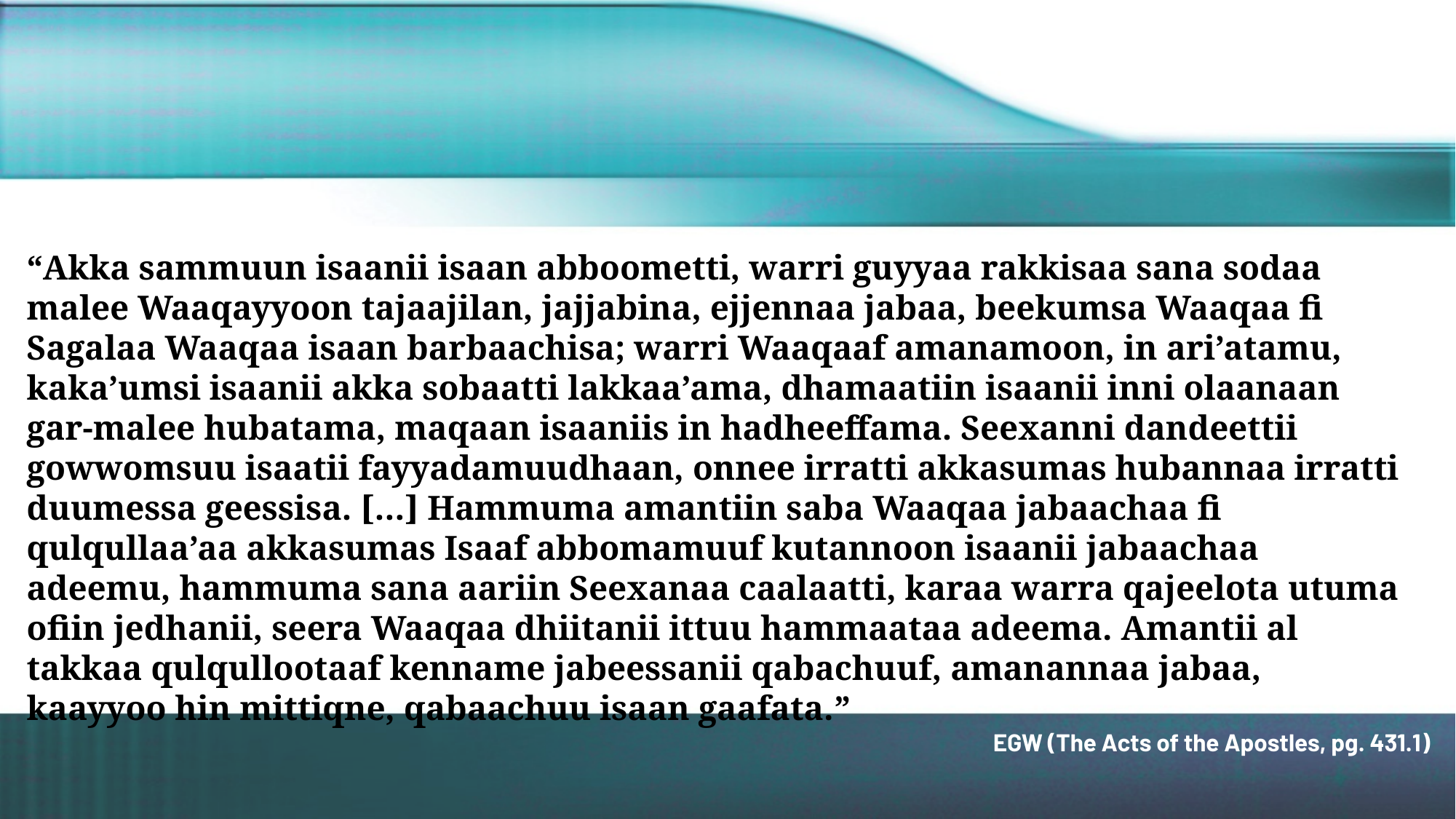

“Akka sammuun isaanii isaan abboometti, warri guyyaa rakkisaa sana sodaa malee Waaqayyoon tajaajilan, jajjabina, ejjennaa jabaa, beekumsa Waaqaa fi Sagalaa Waaqaa isaan barbaachisa; warri Waaqaaf amanamoon, in ari’atamu, kaka’umsi isaanii akka sobaatti lakkaa’ama, dhamaatiin isaanii inni olaanaan gar-malee hubatama, maqaan isaaniis in hadheeffama. Seexanni dandeettii gowwomsuu isaatii fayyadamuudhaan, onnee irratti akkasumas hubannaa irratti duumessa geessisa. […] Hammuma amantiin saba Waaqaa jabaachaa fi qulqullaa’aa akkasumas Isaaf abbomamuuf kutannoon isaanii jabaachaa adeemu, hammuma sana aariin Seexanaa caalaatti, karaa warra qajeelota utuma ofiin jedhanii, seera Waaqaa dhiitanii ittuu hammaataa adeema. Amantii al takkaa qulqullootaaf kenname jabeessanii qabachuuf, amanannaa jabaa, kaayyoo hin mittiqne, qabaachuu isaan gaafata.”
EGW (The Acts of the Apostles, pg. 431.1)